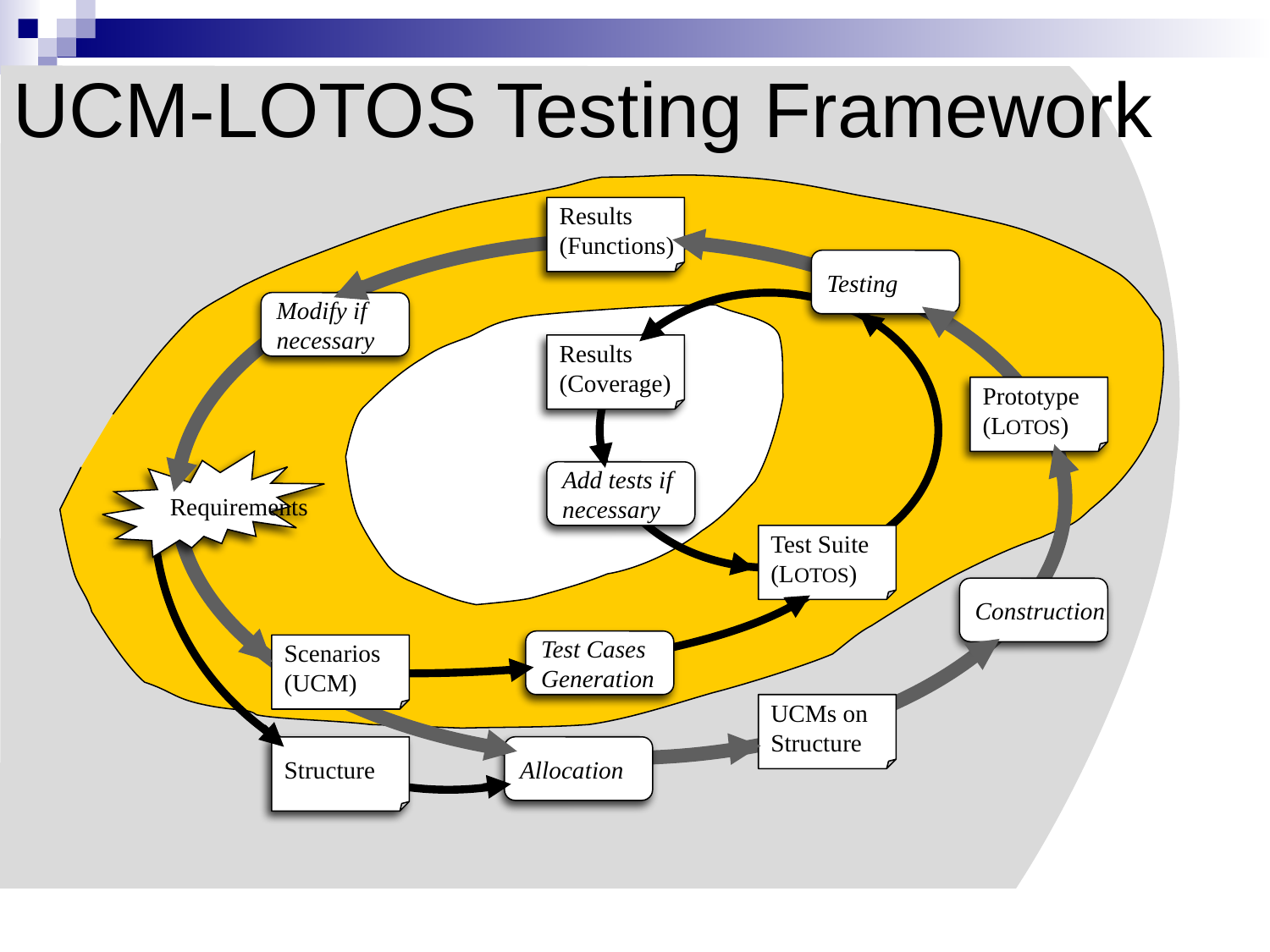

# UCM-LOTOS Testing Framework

Results
(Functions)

Testing

Modify if
necessary

Results
(Coverage)
Prototype
(LOTOS)

Requirements

Add tests if
necessary

Test Suite
(LOTOS)

Construction

Test Cases
Generation
Scenarios
(UCM)

UCMs on
Structure

Structure
Allocation